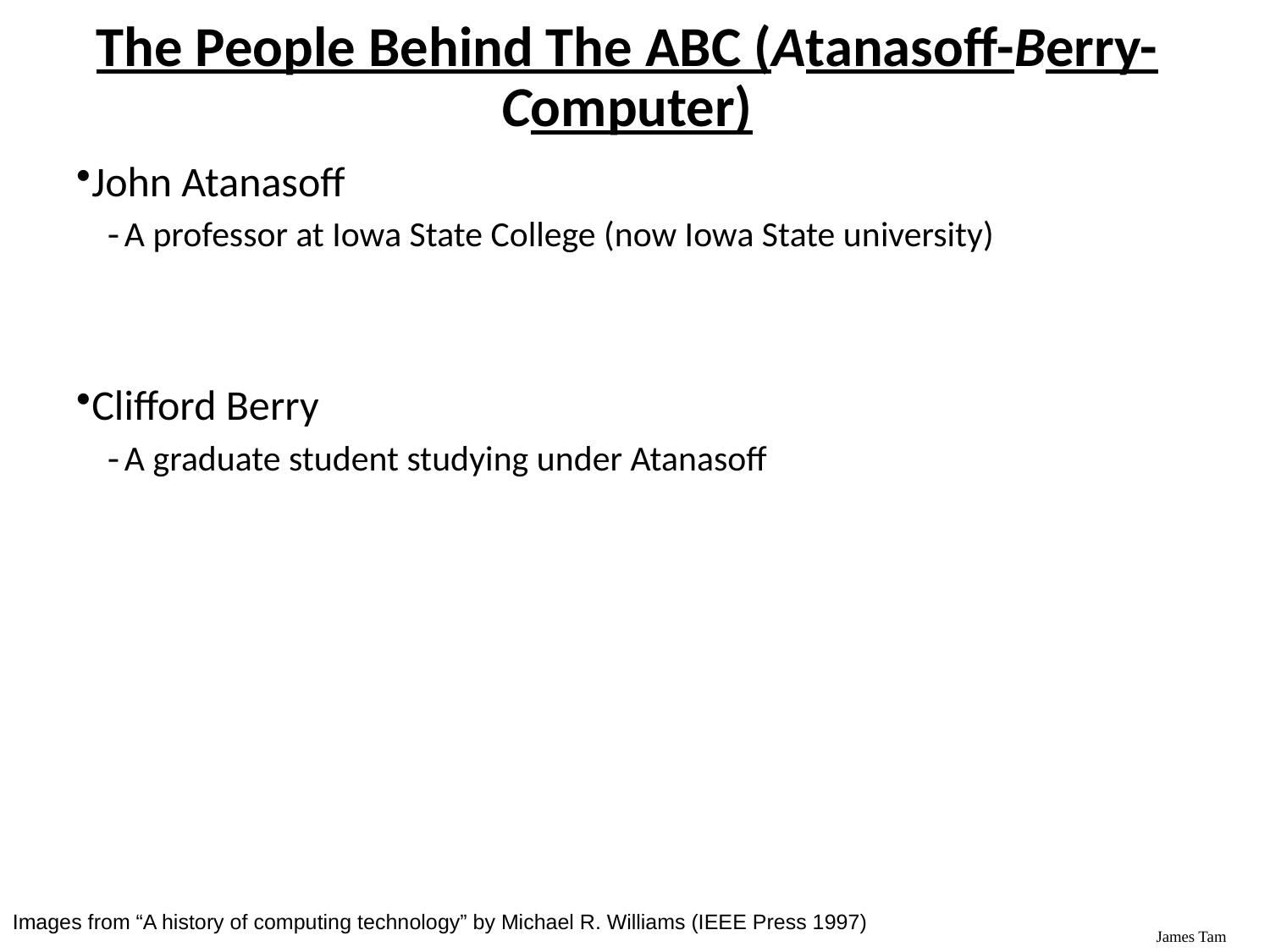

The People Behind The ABC (Atanasoff-Berry-Computer)
John Atanasoff
A professor at Iowa State College (now Iowa State university)

Clifford Berry
A graduate student studying under Atanasoff
Images from “A history of computing technology” by Michael R. Williams (IEEE Press 1997)